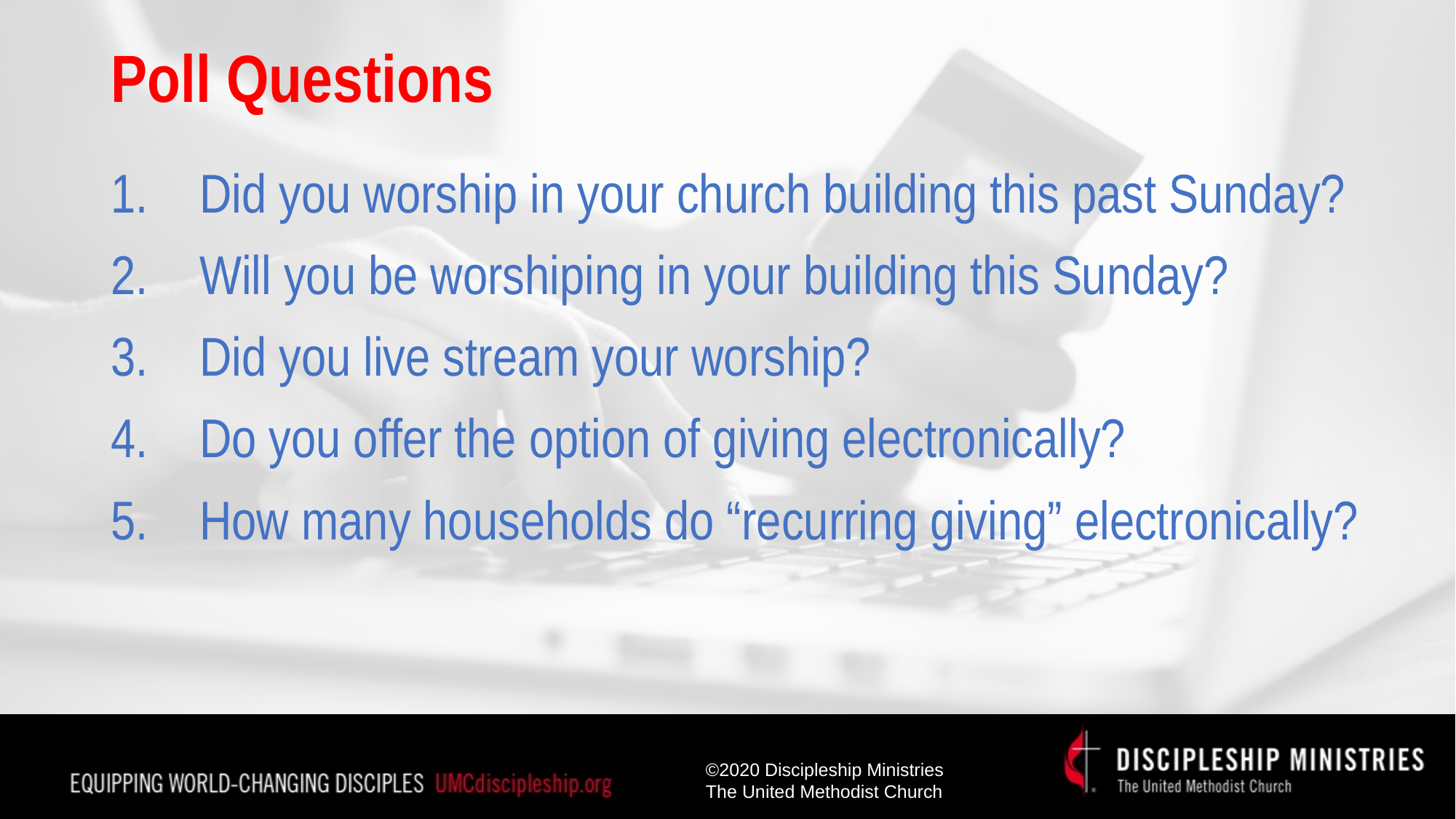

# Poll Questions
Did you worship in your church building this past Sunday?
Will you be worshiping in your building this Sunday?
Did you live stream your worship?
Do you offer the option of giving electronically?
How many households do “recurring giving” electronically?